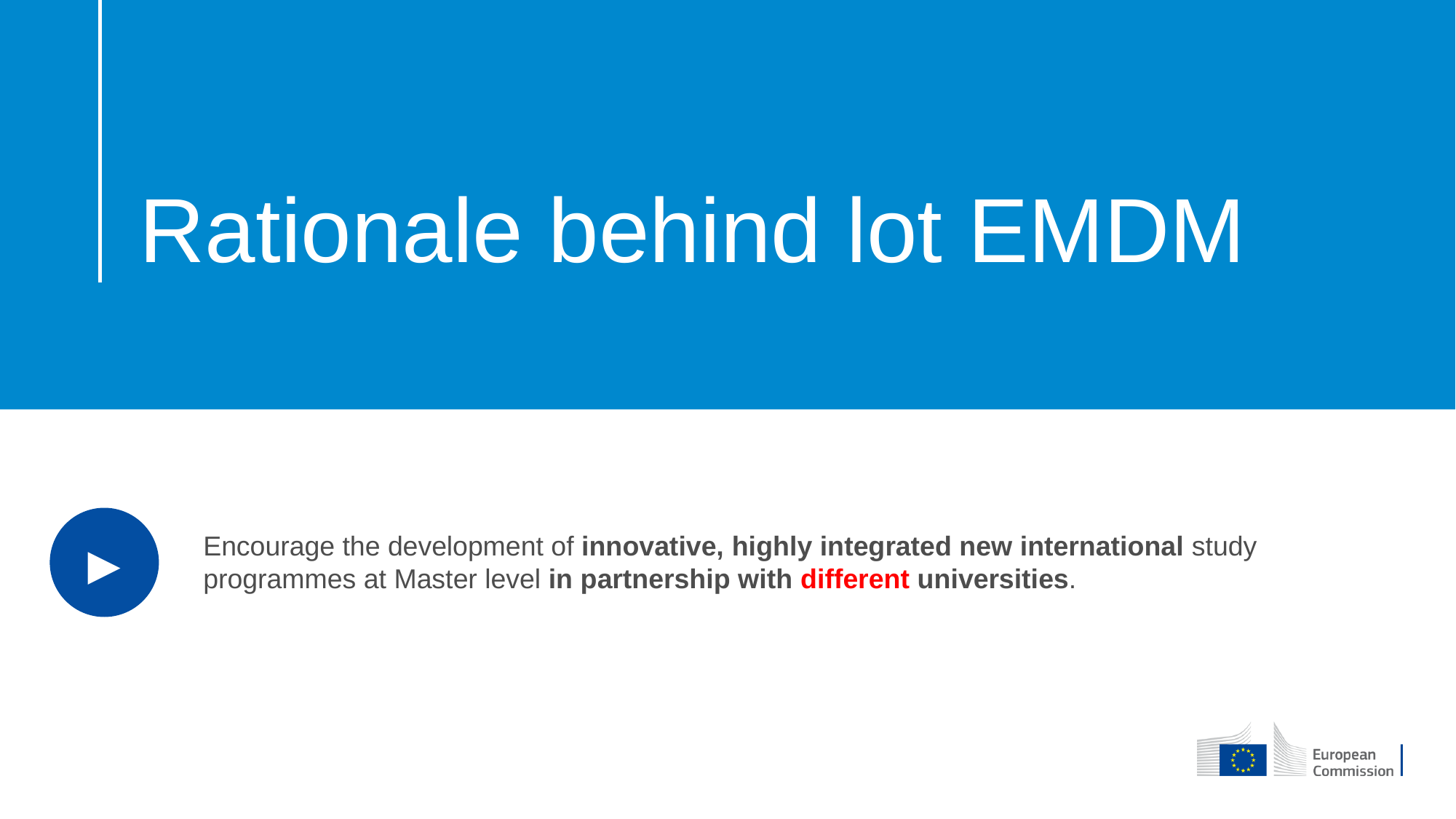

# Rationale behind lot EMDM
►
Encourage the development of innovative, highly integrated new international study programmes at Master level in partnership with different universities.